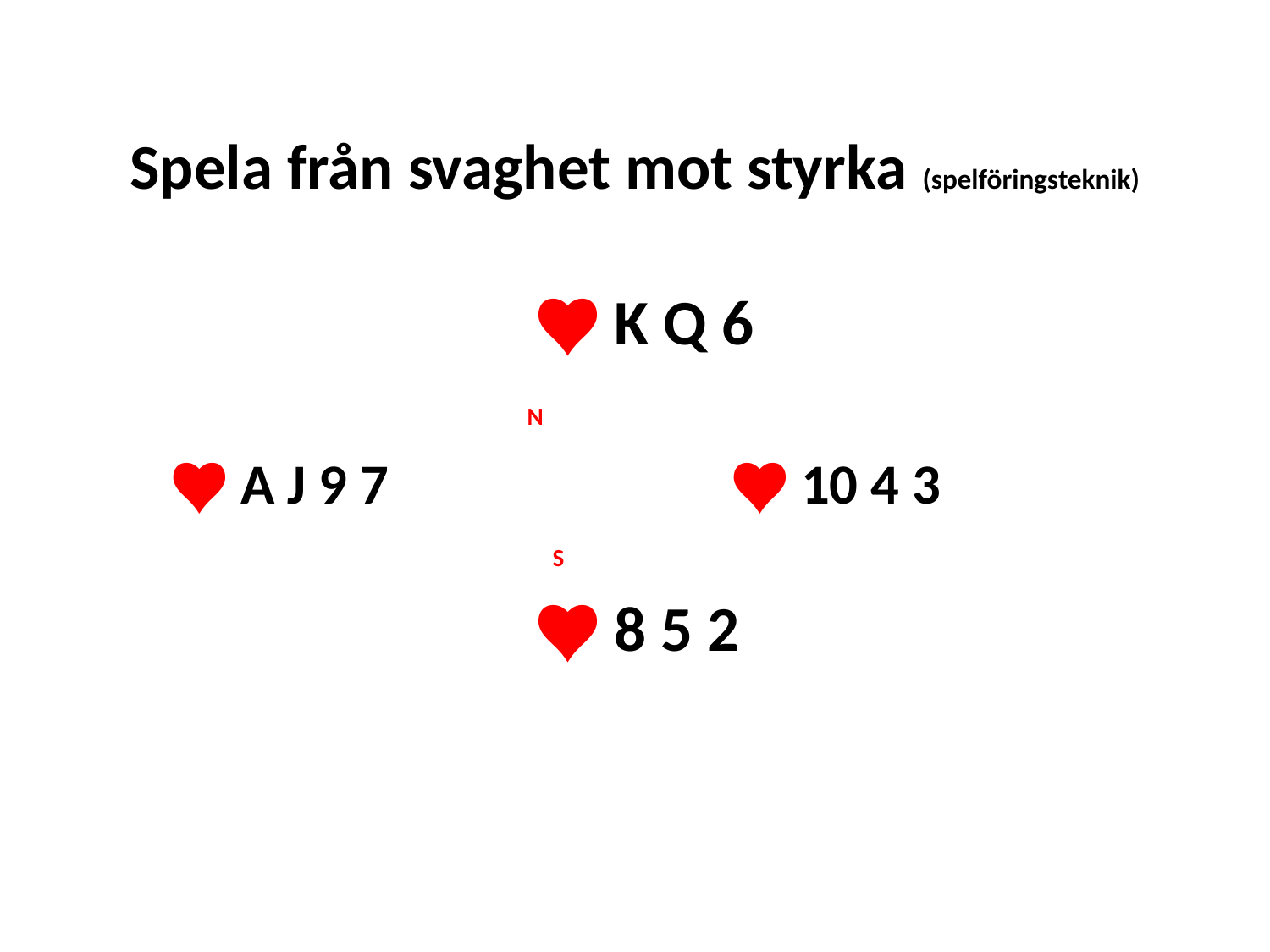

# Spela från svaghet mot styrka (spelföringsteknik)
				♥ K Q 6
                            N
♥ A J 9 7			 ♥ 10 4 3
                    S
				♥ 8 5 2